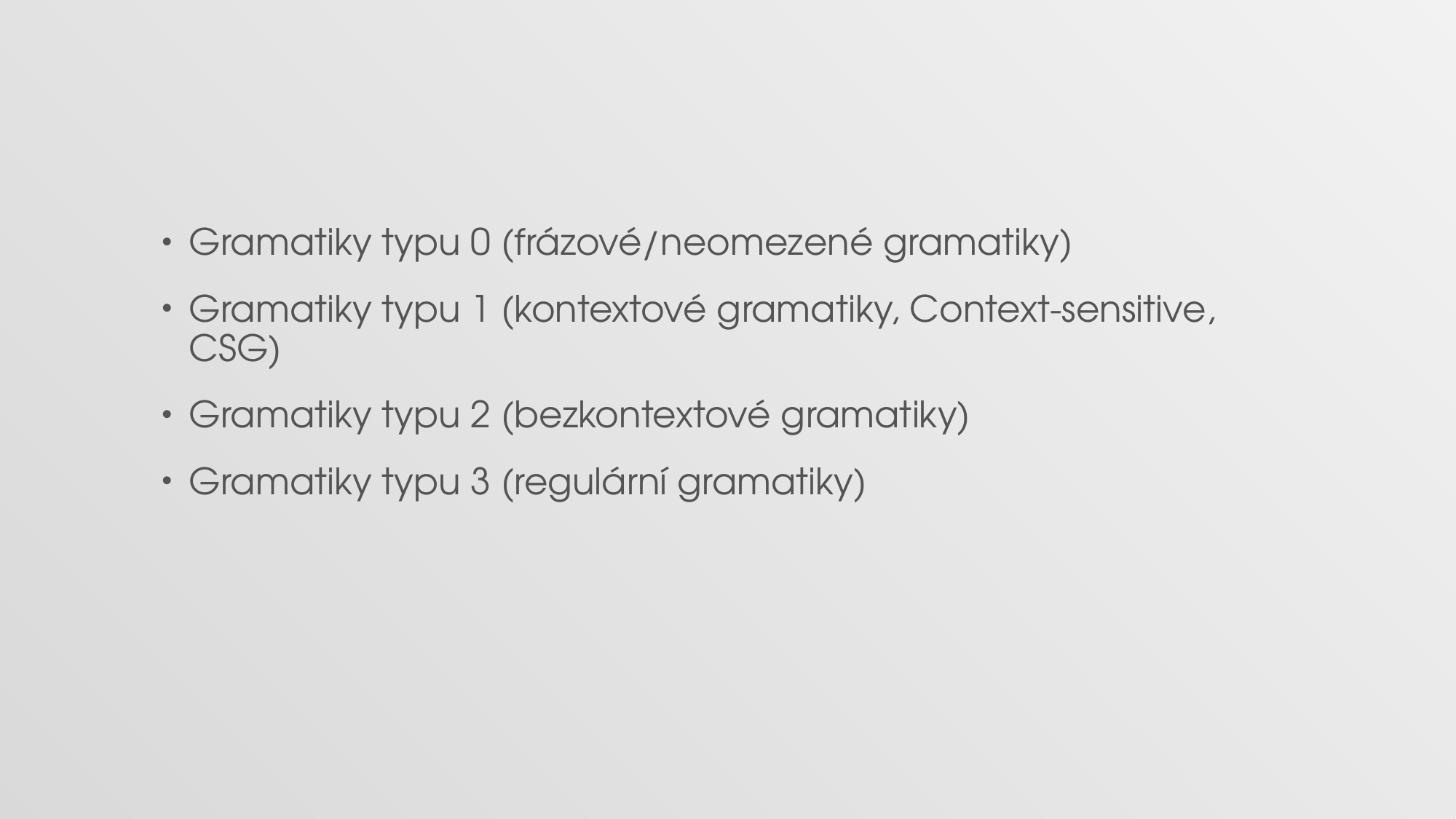

#
Gramatiky typu 0 (frázové/neomezené gramatiky)
Gramatiky typu 1 (kontextové gramatiky, Context-sensitive, CSG)
Gramatiky typu 2 (bezkontextové gramatiky)
Gramatiky typu 3 (regulární gramatiky)